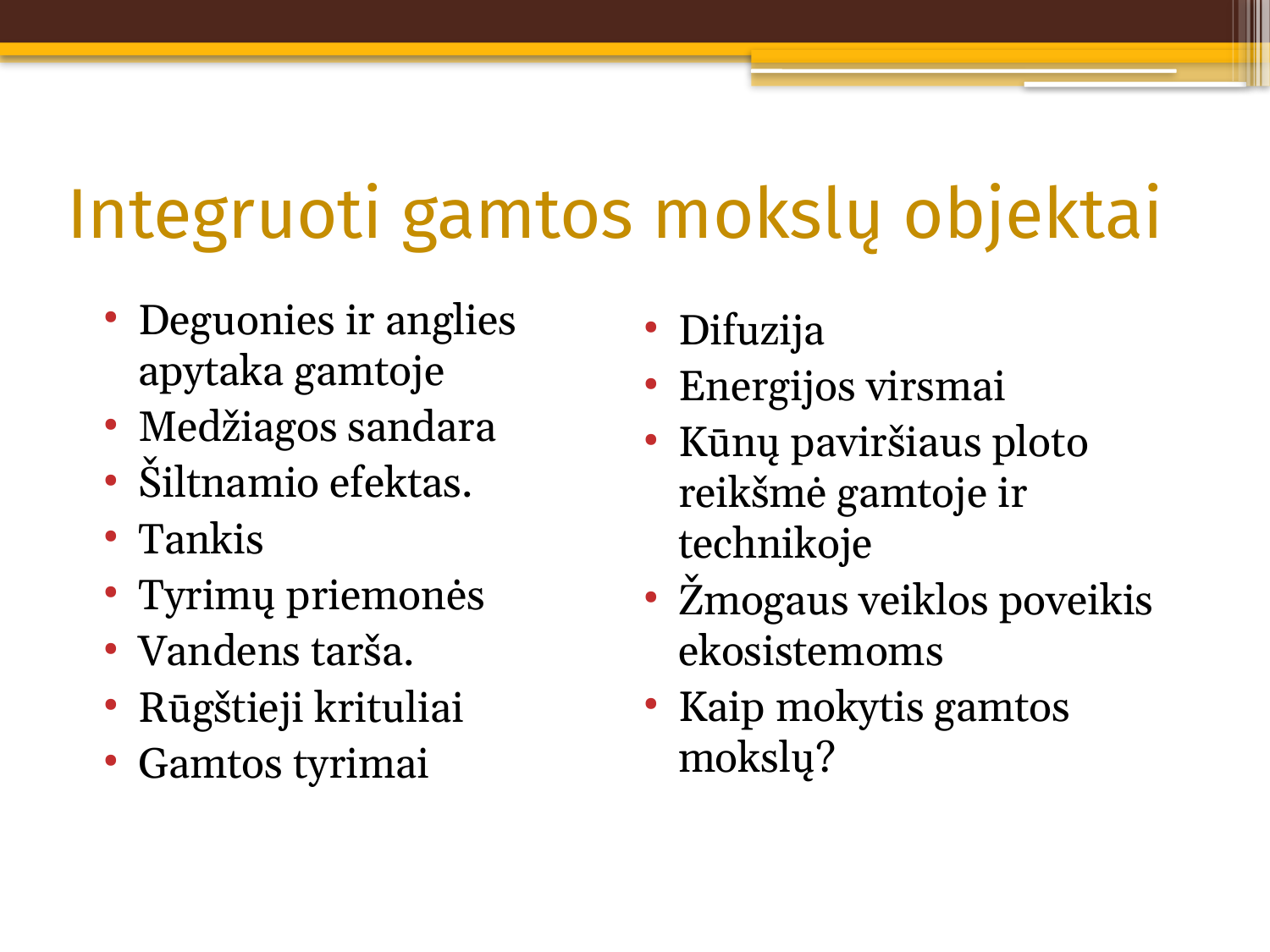

# Integruoti gamtos mokslų objektai
Deguonies ir anglies apytaka gamtoje
Medžiagos sandara
Šiltnamio efektas.
Tankis
Tyrimų priemonės
Vandens tarša.
Rūgštieji krituliai
Gamtos tyrimai

Difuzija
Energijos virsmai
Kūnų paviršiaus ploto reikšmė gamtoje ir technikoje
Žmogaus veiklos poveikis ekosistemoms
Kaip mokytis gamtos mokslų?